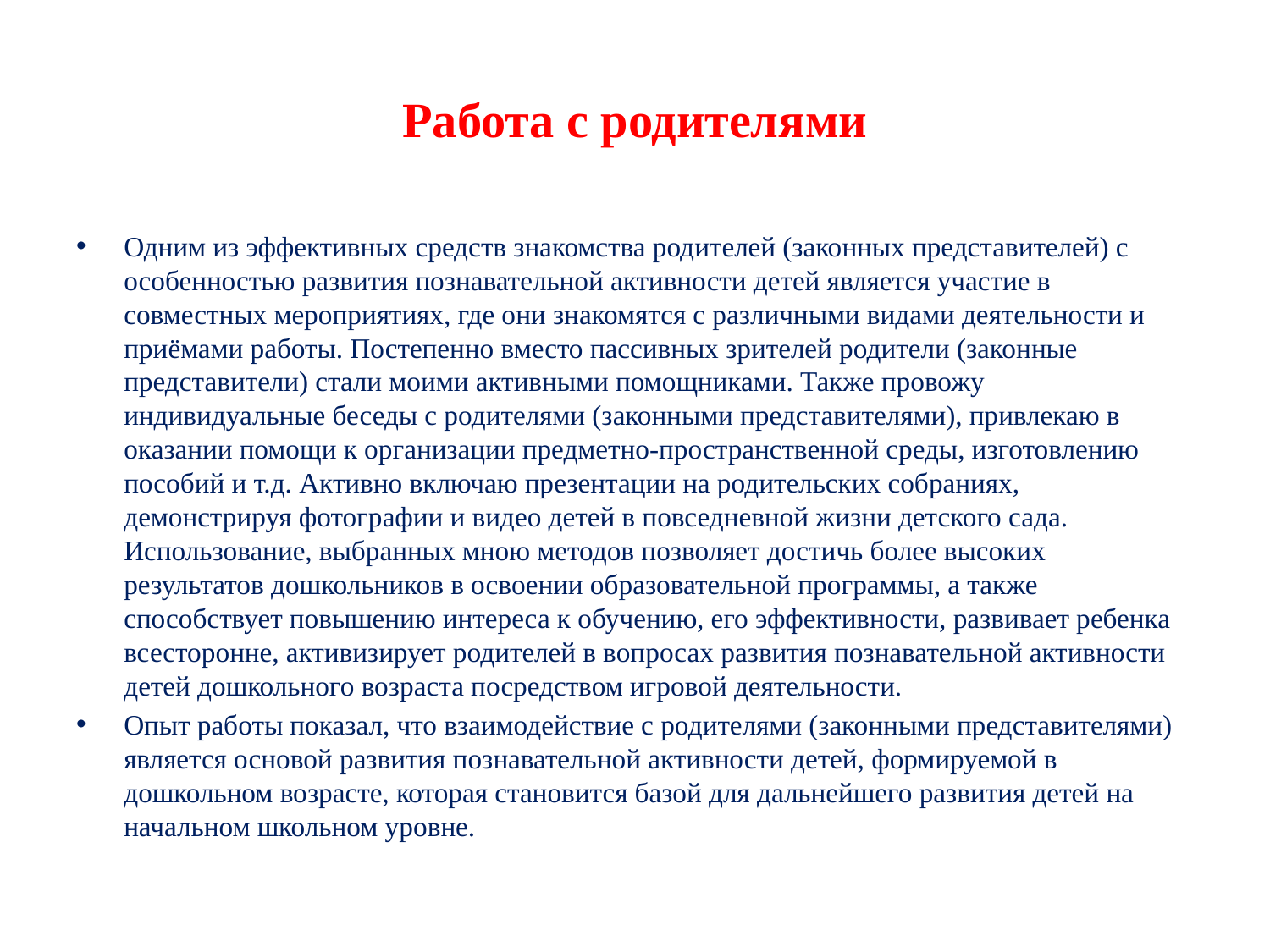

# Работа с родителями
Одним из эффективных средств знакомства родителей (законных представителей) с особенностью развития познавательной активности детей является участие в совместных мероприятиях, где они знакомятся с различными видами деятельности и приёмами работы. Постепенно вместо пассивных зрителей родители (законные представители) стали моими активными помощниками. Также провожу индивидуальные беседы с родителями (законными представителями), привлекаю в оказании помощи к организации предметно-пространственной среды, изготовлению пособий и т.д. Активно включаю презентации на родительских собраниях, демонстрируя фотографии и видео детей в повседневной жизни детского сада. Использование, выбранных мною методов позволяет достичь более высоких результатов дошкольников в освоении образовательной программы, а также способствует повышению интереса к обучению, его эффективности, развивает ребенка всесторонне, активизирует родителей в вопросах развития познавательной активности детей дошкольного возраста посредством игровой деятельности.
Опыт работы показал, что взаимодействие с родителями (законными представителями) является основой развития познавательной активности детей, формируемой в дошкольном возрасте, которая становится базой для дальнейшего развития детей на начальном школьном уровне.